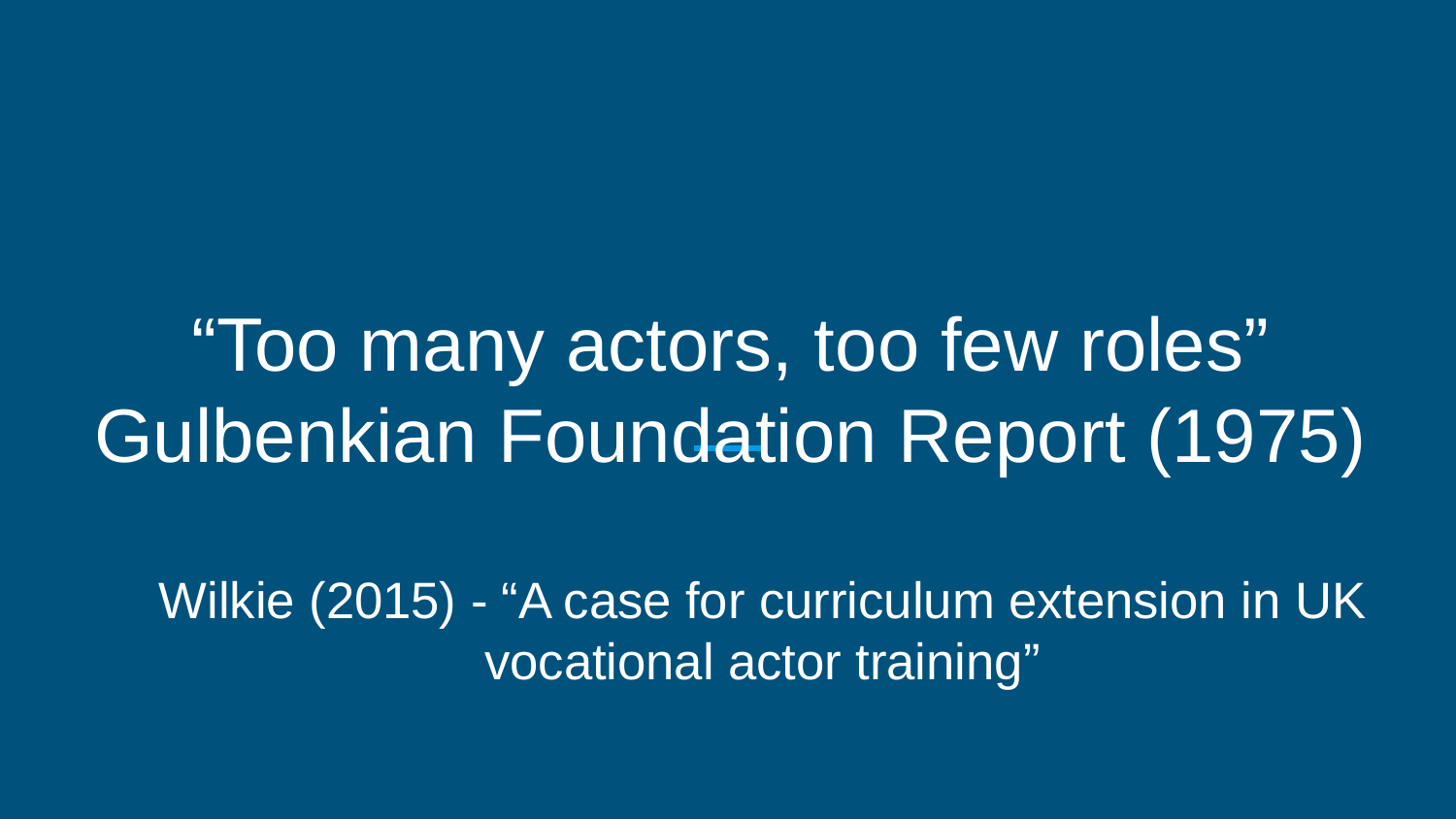

# “Too many actors, too few roles”
Gulbenkian Foundation Report (1975)

Wilkie (2015) - “A case for curriculum extension in UK vocational actor training”